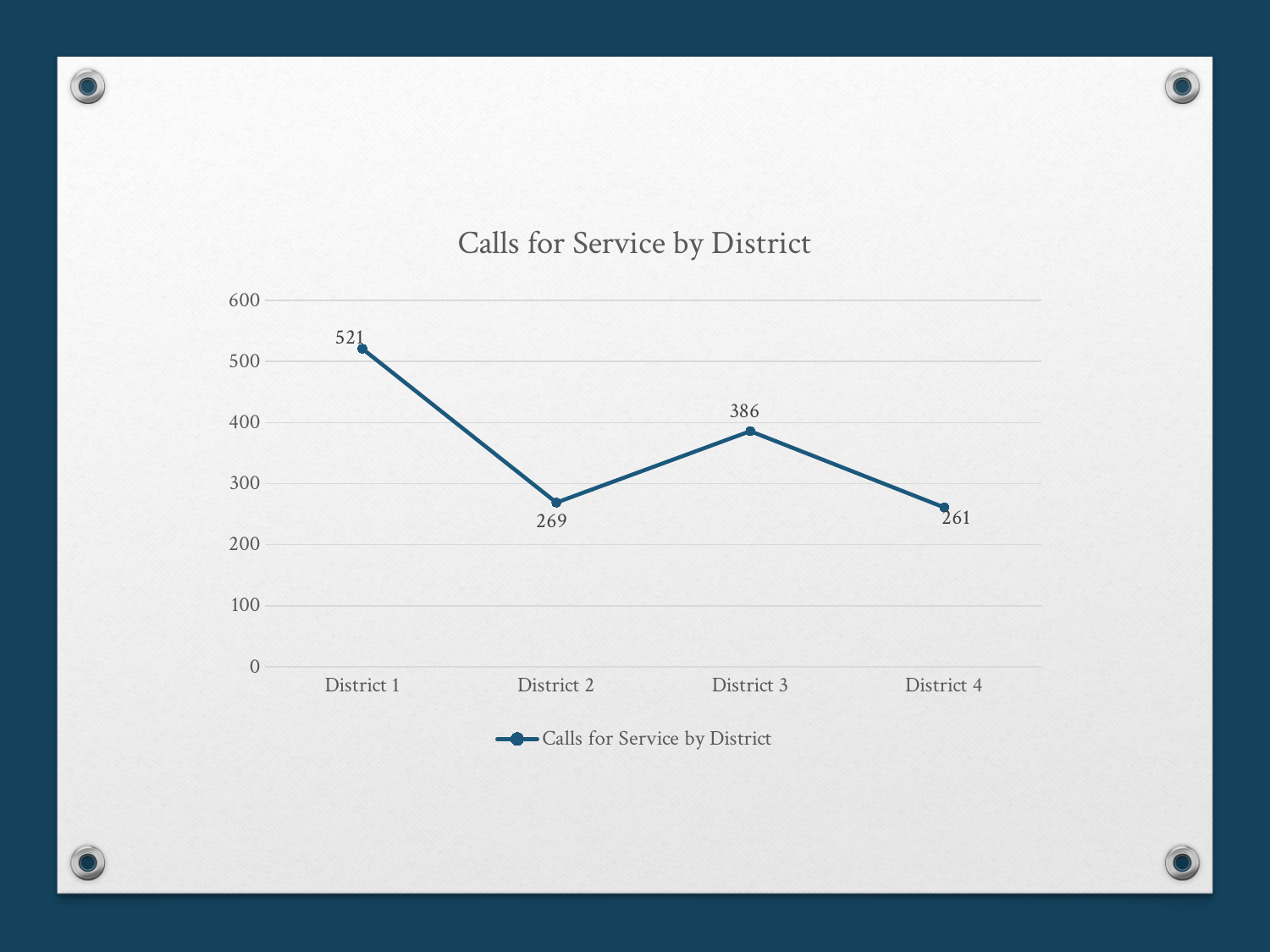

### Chart: Calls for Service by District

| Category | Calls for Service by District |
|---|---|
| District 1 | 521.0 |
| District 2 | 269.0 |
| District 3 | 386.0 |
| District 4 | 261.0 |